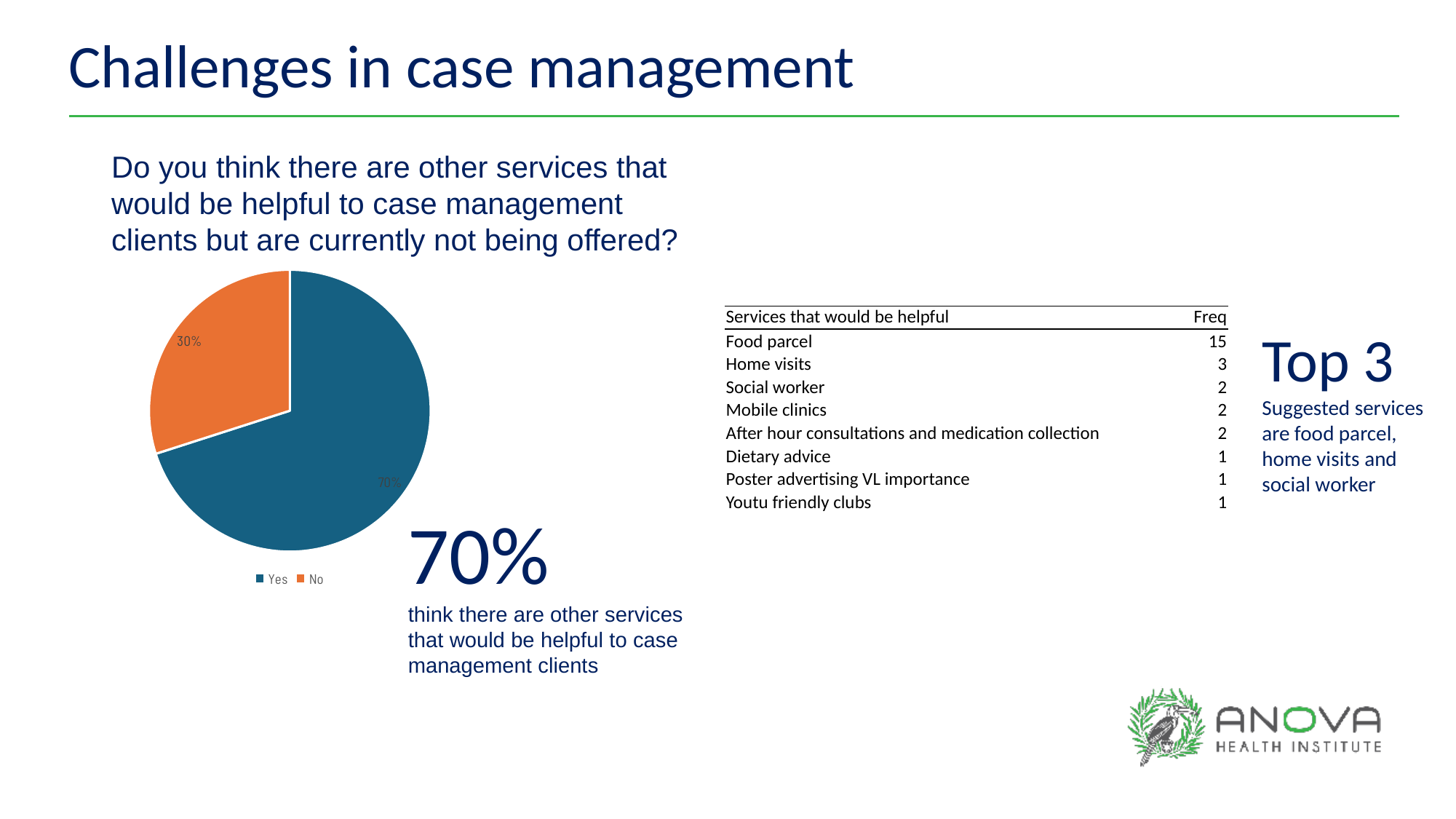

Challenges in case management
Do you think there are other services that would be helpful to case management clients but are currently not being offered?

### Chart

| Category | Do you think there are other services that would be helpful to case management clients but are currently not being offered? |
|---|---|
| Yes | 70.05 |
| No | 29.95 |
| Services that would be helpful | Freq |
| --- | --- |
| Food parcel | 15 |
| Home visits | 3 |
| Social worker | 2 |
| Mobile clinics | 2 |
| After hour consultations and medication collection | 2 |
| Dietary advice | 1 |
| Poster advertising VL importance | 1 |
| Youtu friendly clubs | 1 |
Top 3
Suggested services are food parcel, home visits and social worker
70%
think there are other services that would be helpful to case management clients